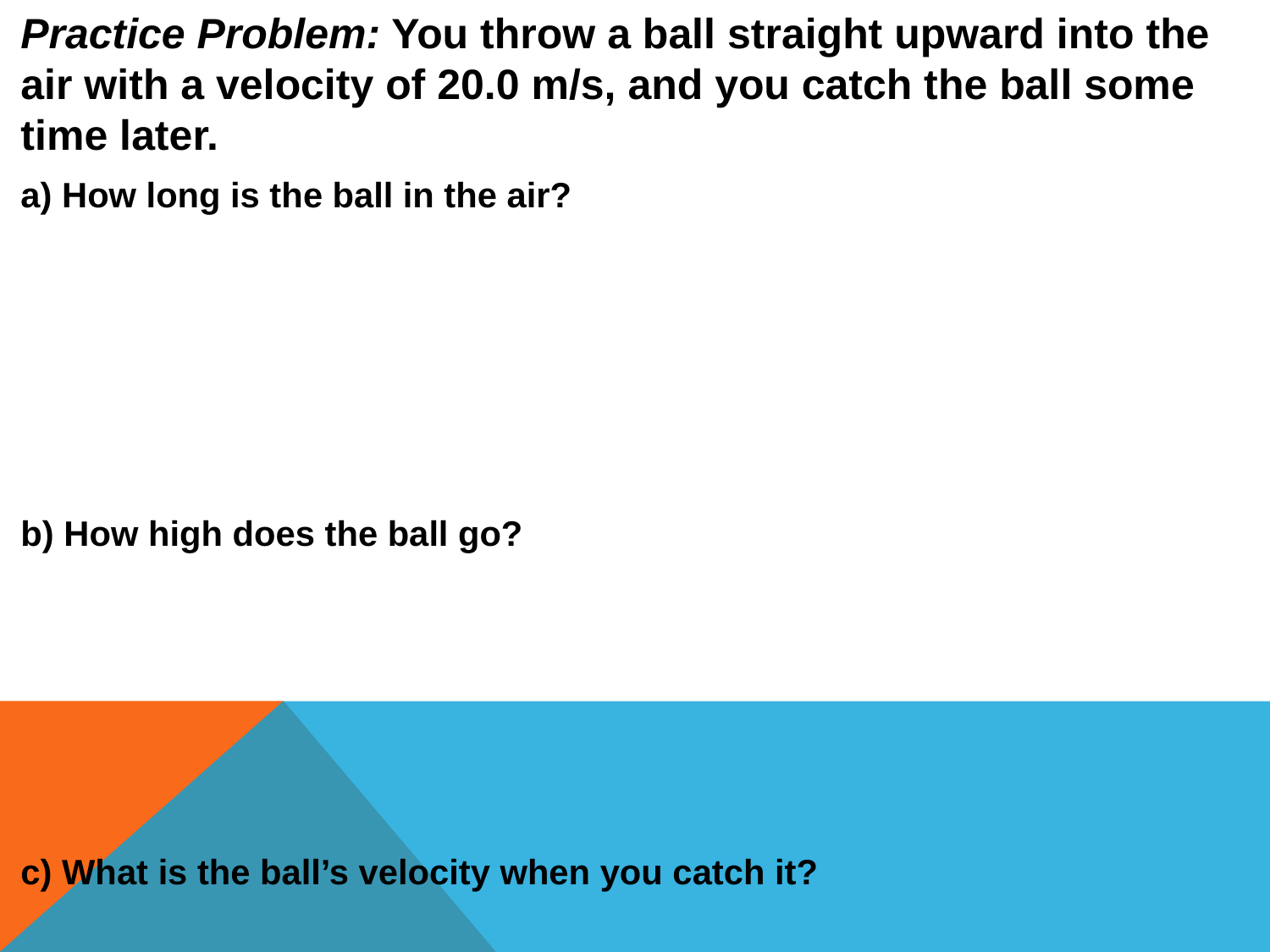

Practice Problem: You throw a ball straight upward into the air with a velocity of 20.0 m/s, and you catch the ball some time later.
 How long is the ball in the air?

 How high does the ball go?

 What is the ball’s velocity when you catch it?